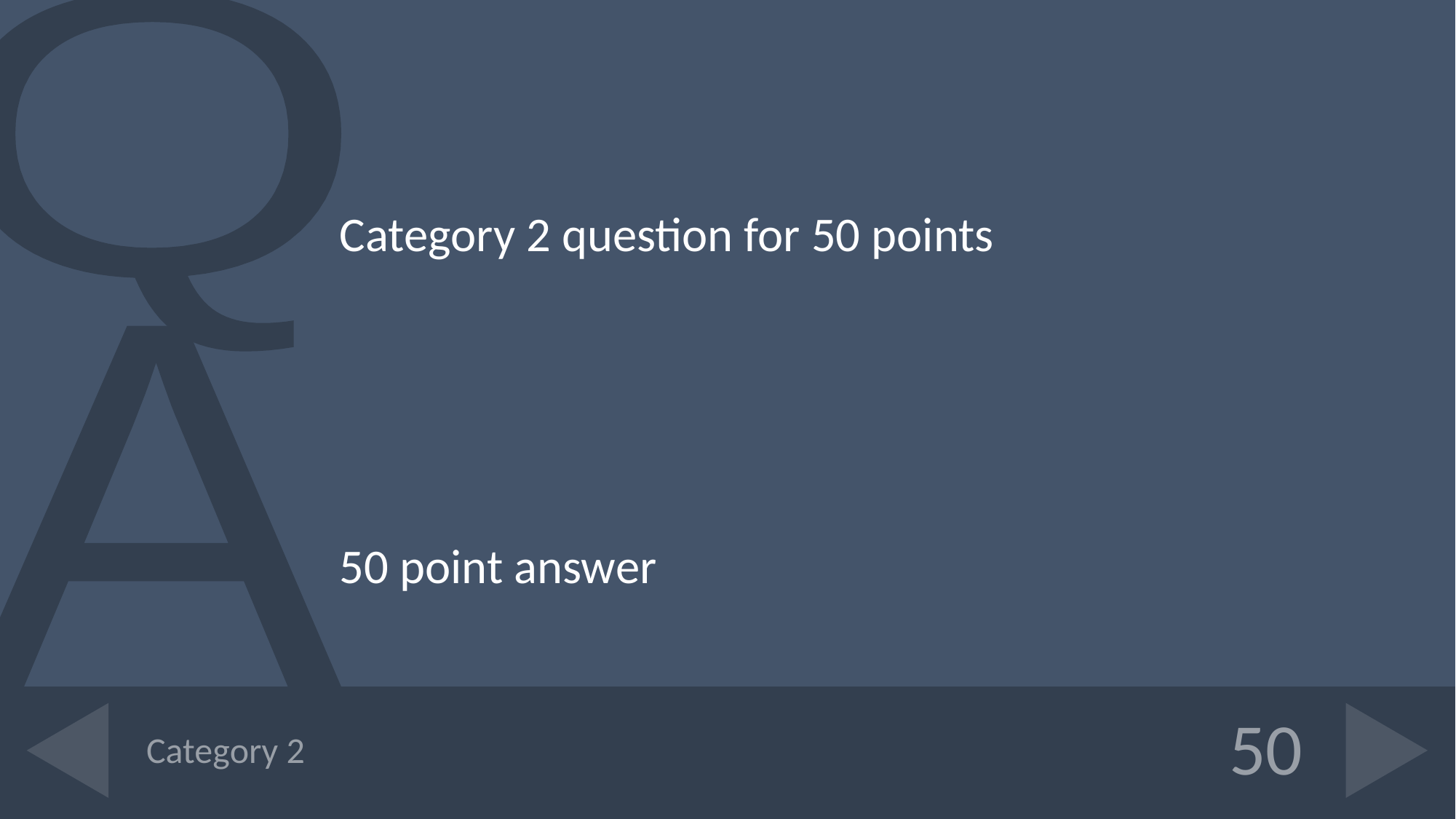

Category 2 question for 50 points
50 point answer
# Category 2
50